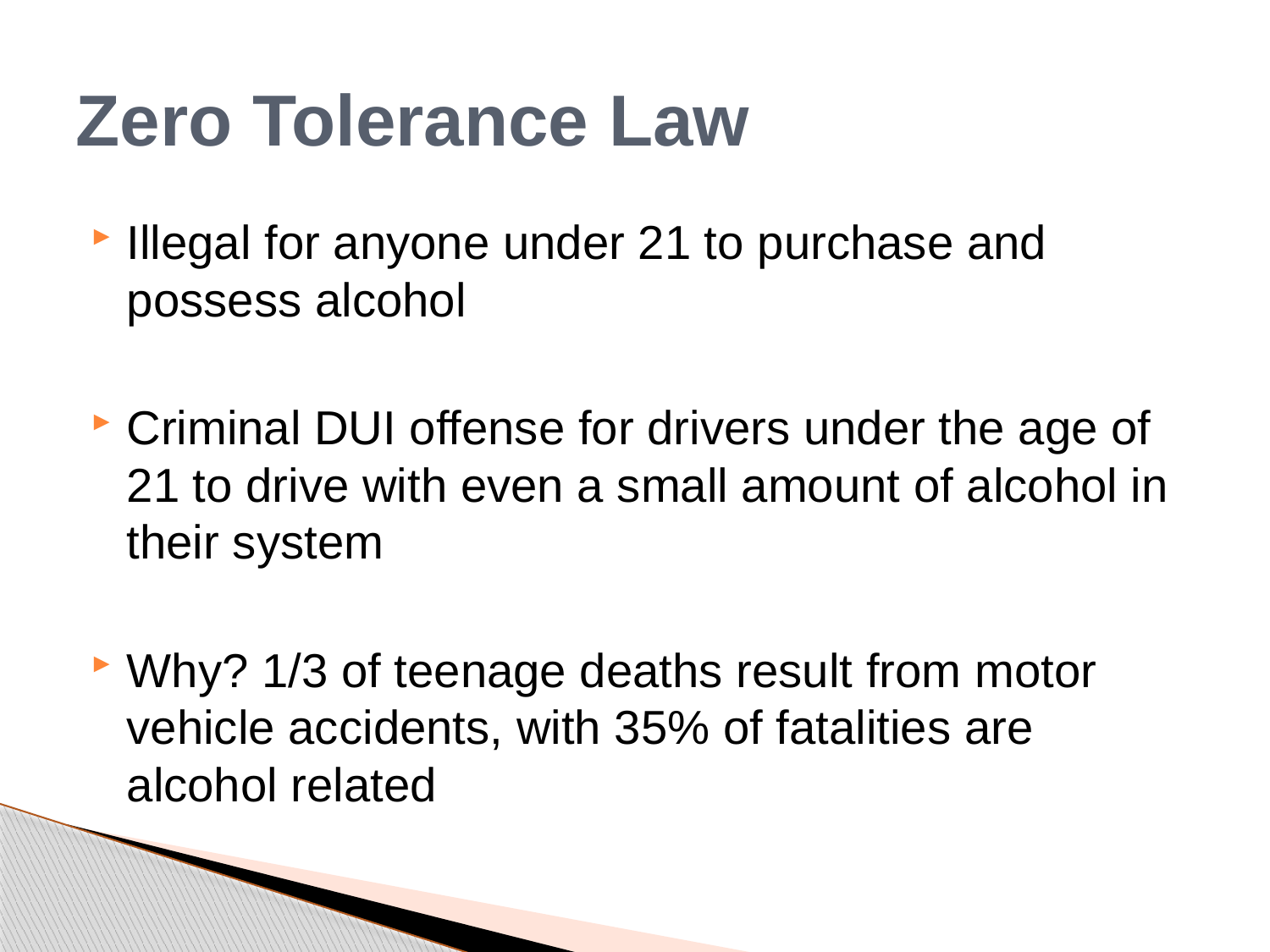

# Zero Tolerance Law
Illegal for anyone under 21 to purchase and possess alcohol

Criminal DUI offense for drivers under the age of 21 to drive with even a small amount of alcohol in their system

Why? 1/3 of teenage deaths result from motor vehicle accidents, with 35% of fatalities are alcohol related